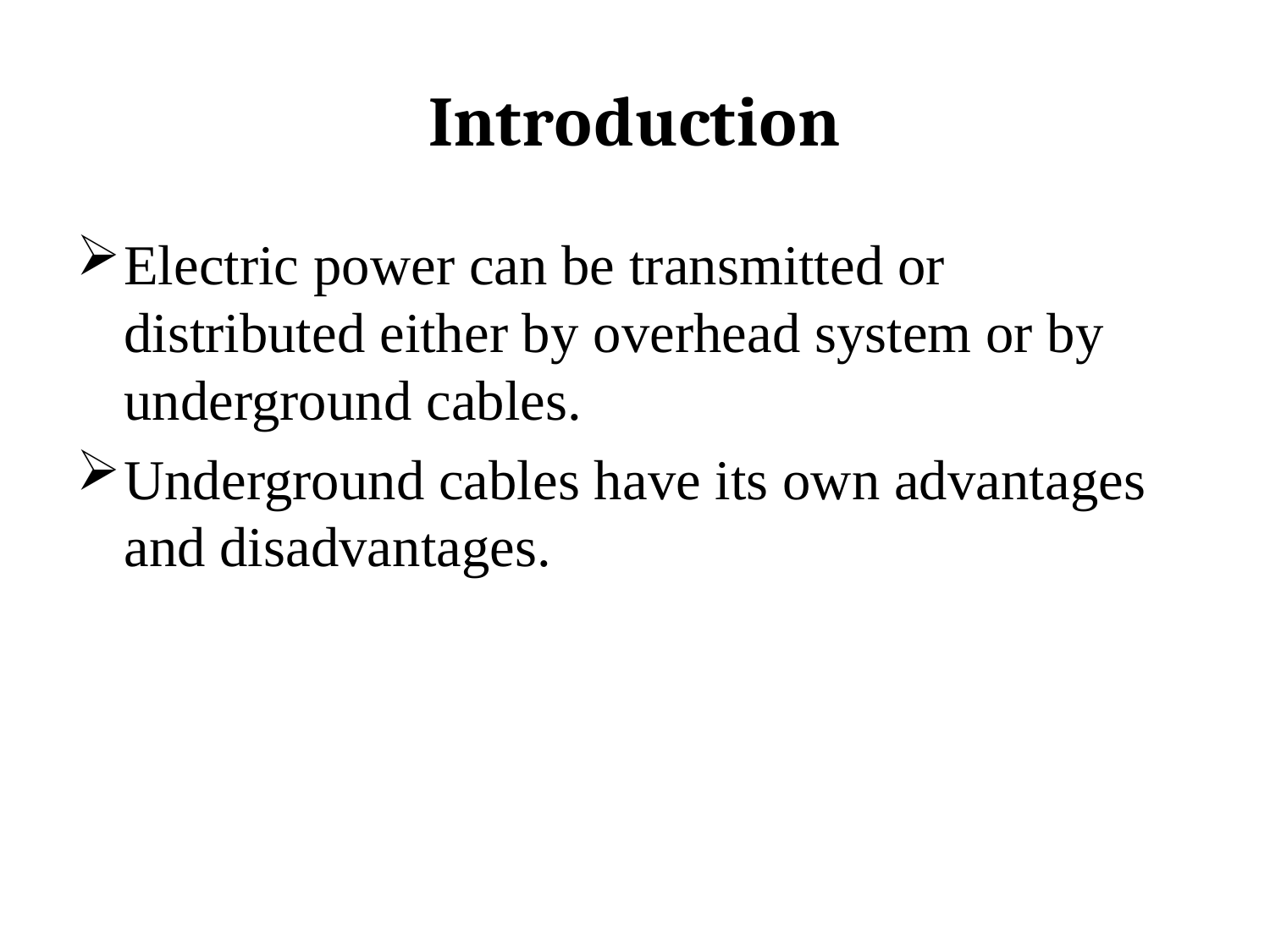

# Introduction
Electric power can be transmitted or distributed either by overhead system or by underground cables.
Underground cables have its own advantages and disadvantages.